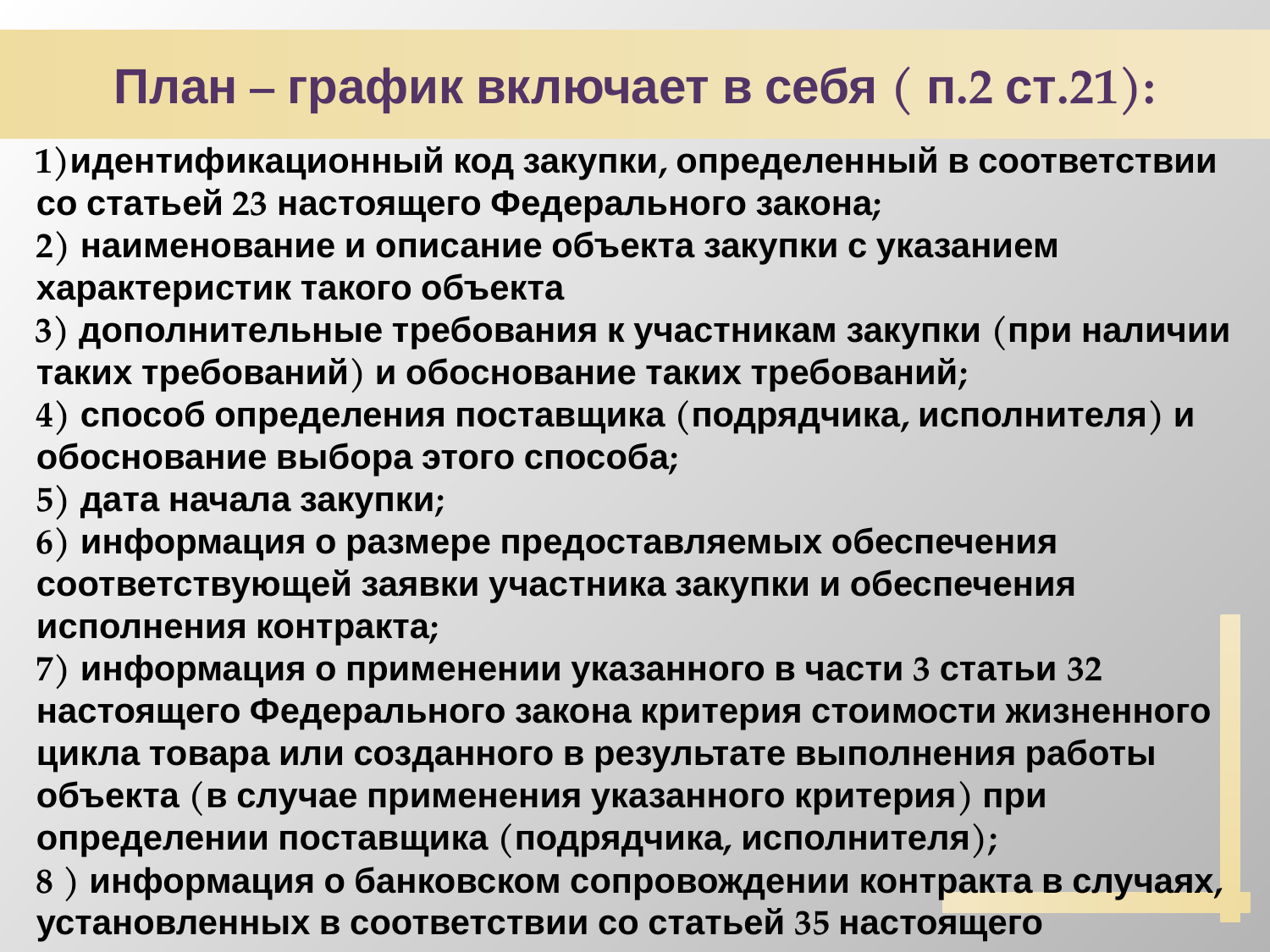

План – график включает в себя ( п.2 ст.21):

       1)идентификационный код закупки, определенный в соответствии со статьей 23 настоящего Федерального закона;
2) наименование и описание объекта закупки с указанием характеристик такого объекта
       3) дополнительные требования к участникам закупки (при наличии таких требований) и обоснование таких требований;
4) способ определения поставщика (подрядчика, исполнителя) и обоснование выбора этого способа;
5) дата начала закупки;
6) информация о размере предоставляемых обеспечения соответствующей заявки участника закупки и обеспечения исполнения контракта;
7) информация о применении указанного в части 3 статьи 32 настоящего Федерального закона критерия стоимости жизненного цикла товара или созданного в результате выполнения работы объекта (в случае применения указанного критерия) при определении поставщика (подрядчика, исполнителя);
8 ) информация о банковском сопровождении контракта в случаях, установленных в соответствии со статьей 35 настоящего Федерального закона.